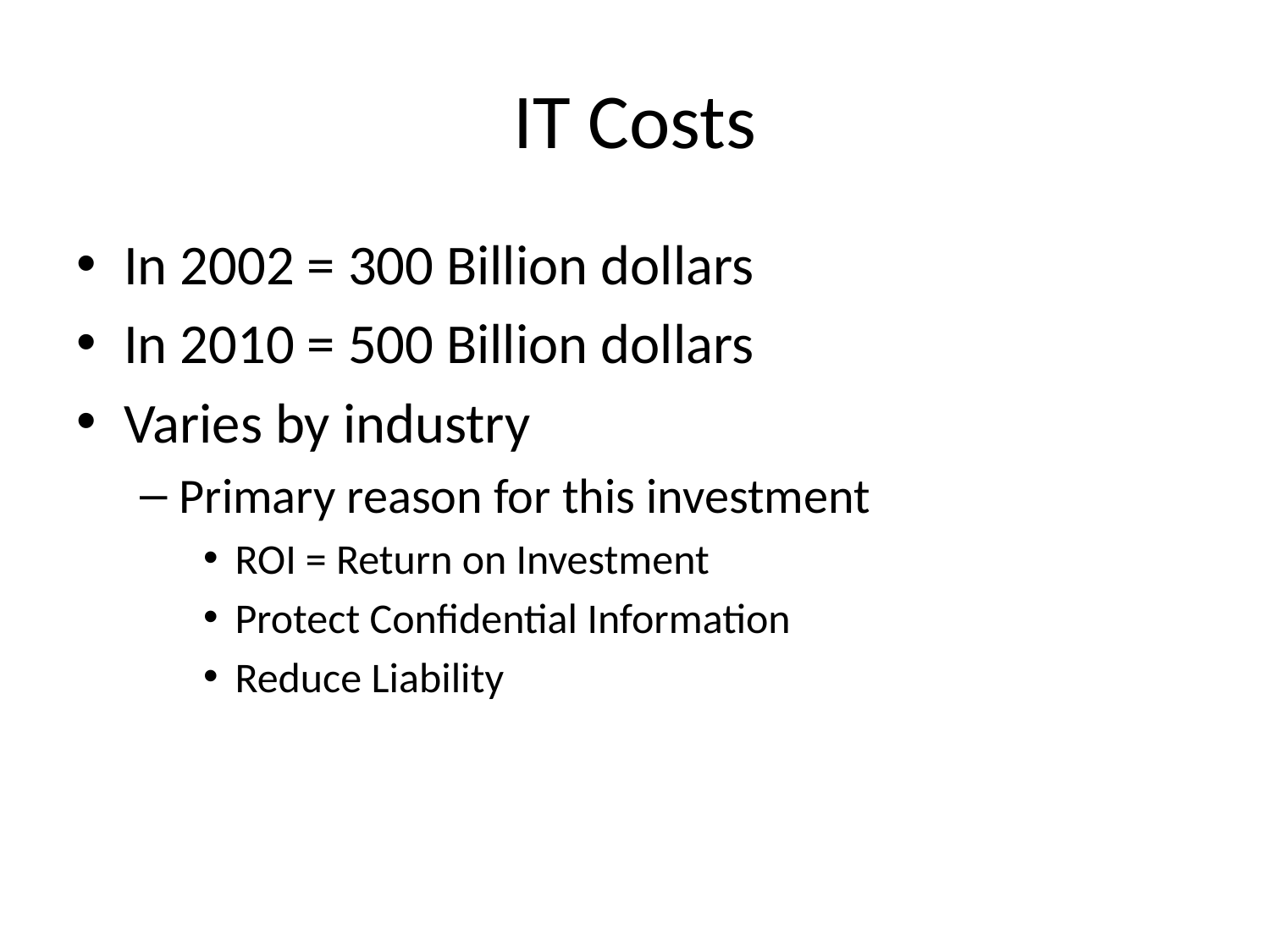

# IT Costs
In 2002 = 300 Billion dollars
In 2010 = 500 Billion dollars
Varies by industry
Primary reason for this investment
ROI = Return on Investment
Protect Confidential Information
Reduce Liability